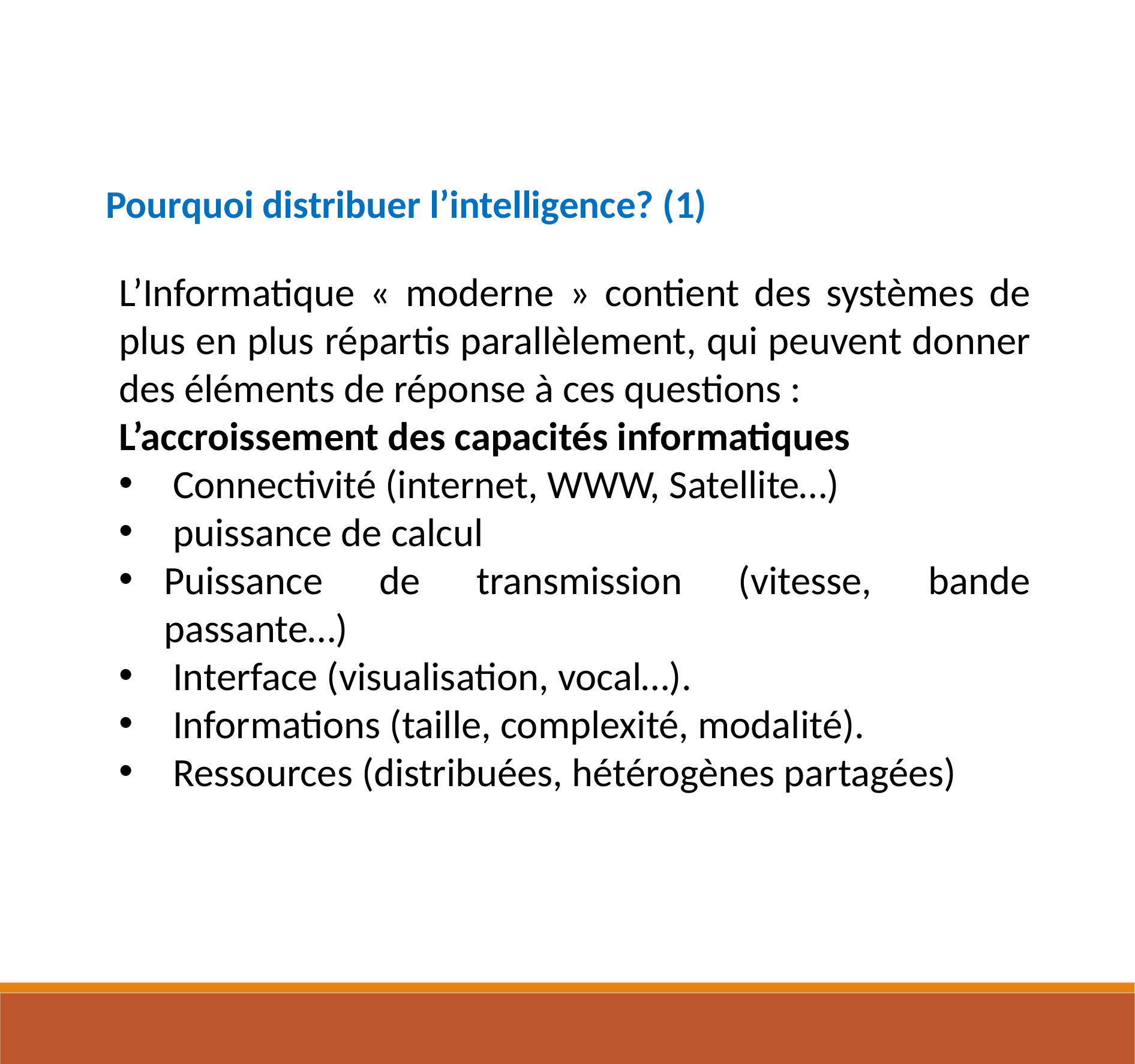

Pourquoi distribuer l’intelligence? (1)
L’Informatique « moderne » contient des systèmes de plus en plus répartis parallèlement, qui peuvent donner des éléments de réponse à ces questions :
L’accroissement des capacités informatiques
 Connectivité (internet, WWW, Satellite…)
 puissance de calcul
Puissance de transmission (vitesse, bande passante…)
 Interface (visualisation, vocal…).
 Informations (taille, complexité, modalité).
 Ressources (distribuées, hétérogènes partagées)